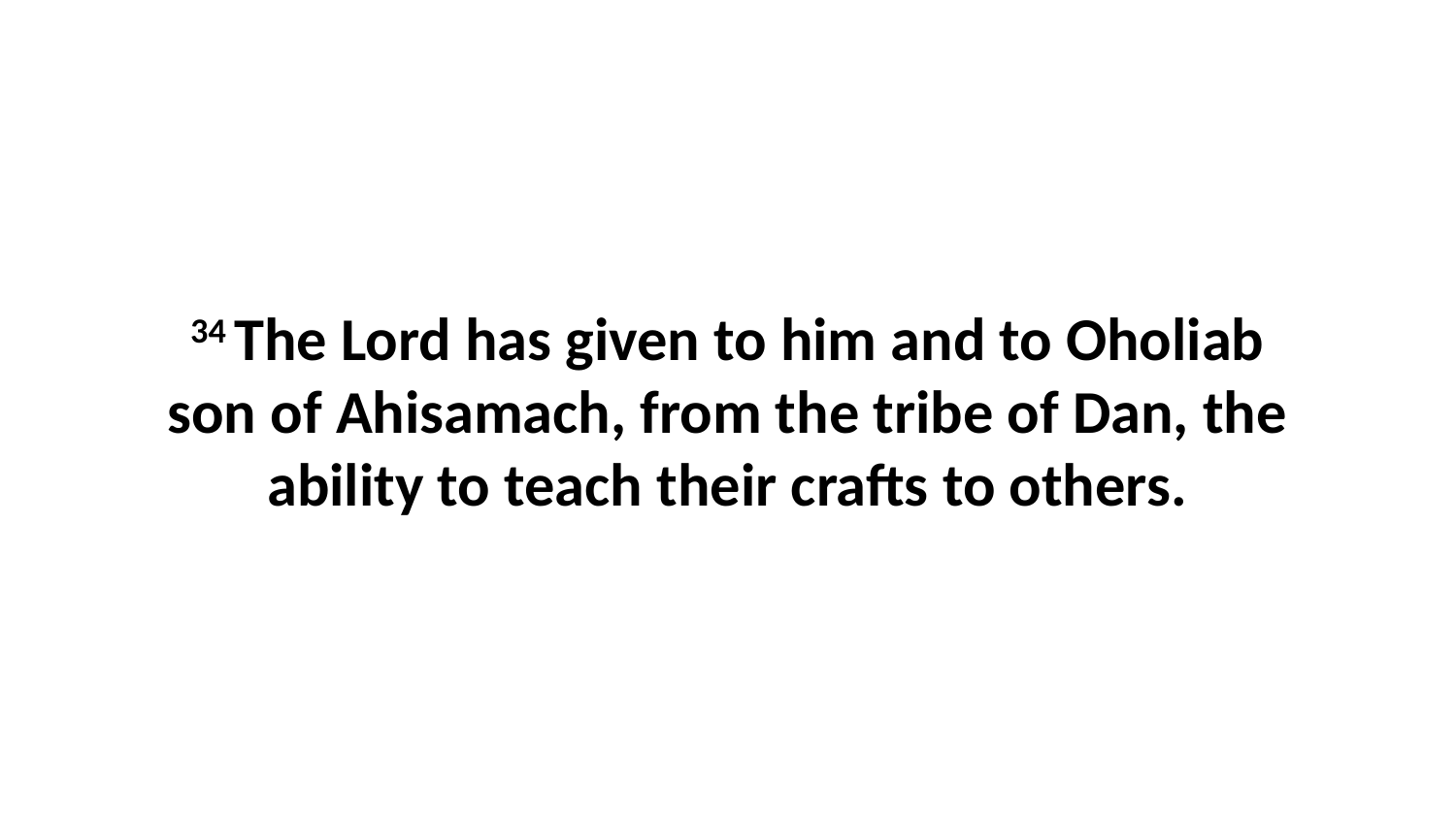

34 The Lord has given to him and to Oholiab son of Ahisamach, from the tribe of Dan, the ability to teach their crafts to others.